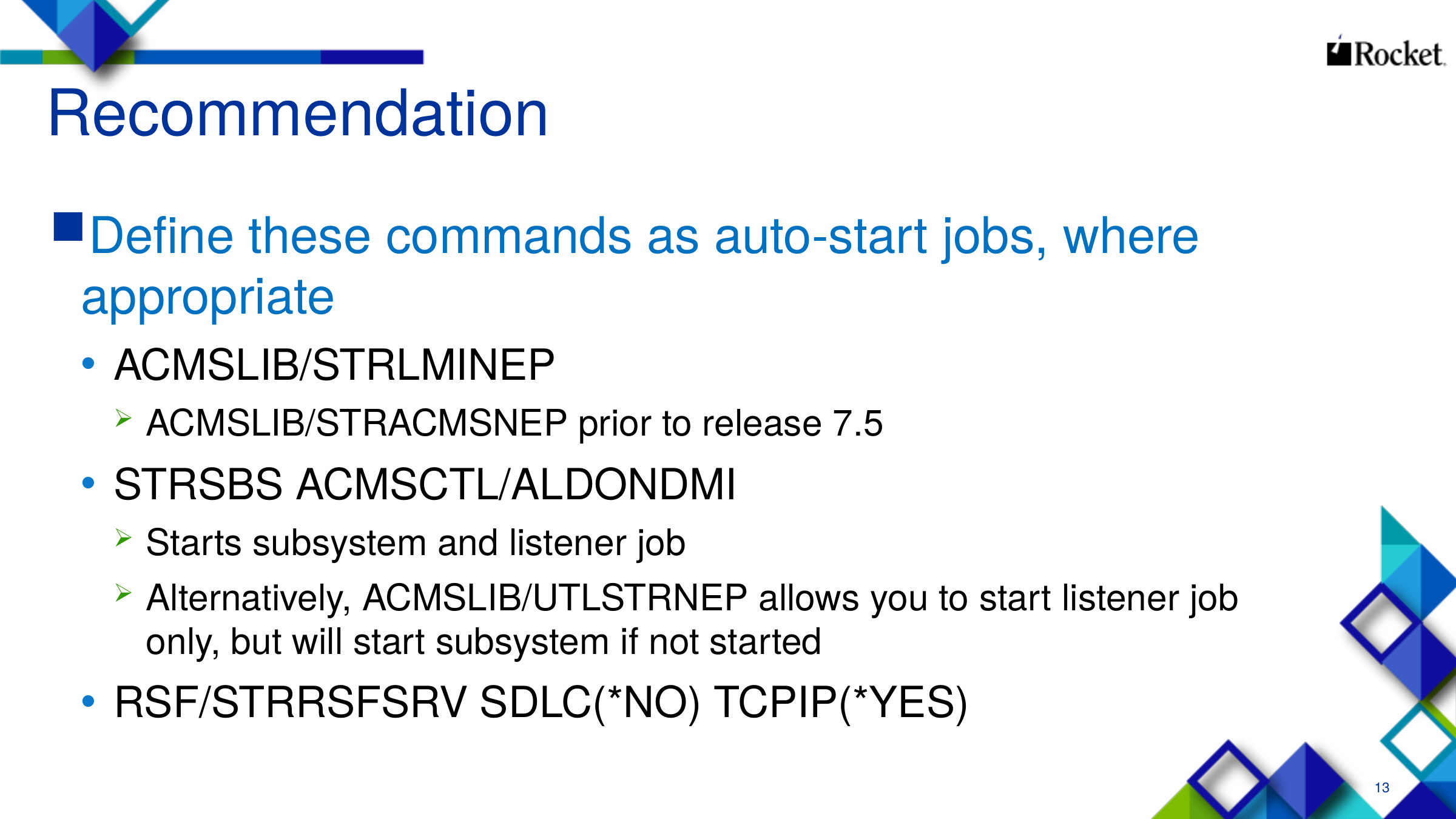

# Recommendation
Define these commands as auto-start jobs, where appropriate
ACMSLIB/STRLMINEP
ACMSLIB/STRACMSNEP prior to release 7.5
STRSBS ACMSCTL/ALDONDMI
Starts subsystem and listener job
Alternatively, ACMSLIB/UTLSTRNEP allows you to start listener job only, but will start subsystem if not started
RSF/STRRSFSRV SDLC(*NO) TCPIP(*YES)